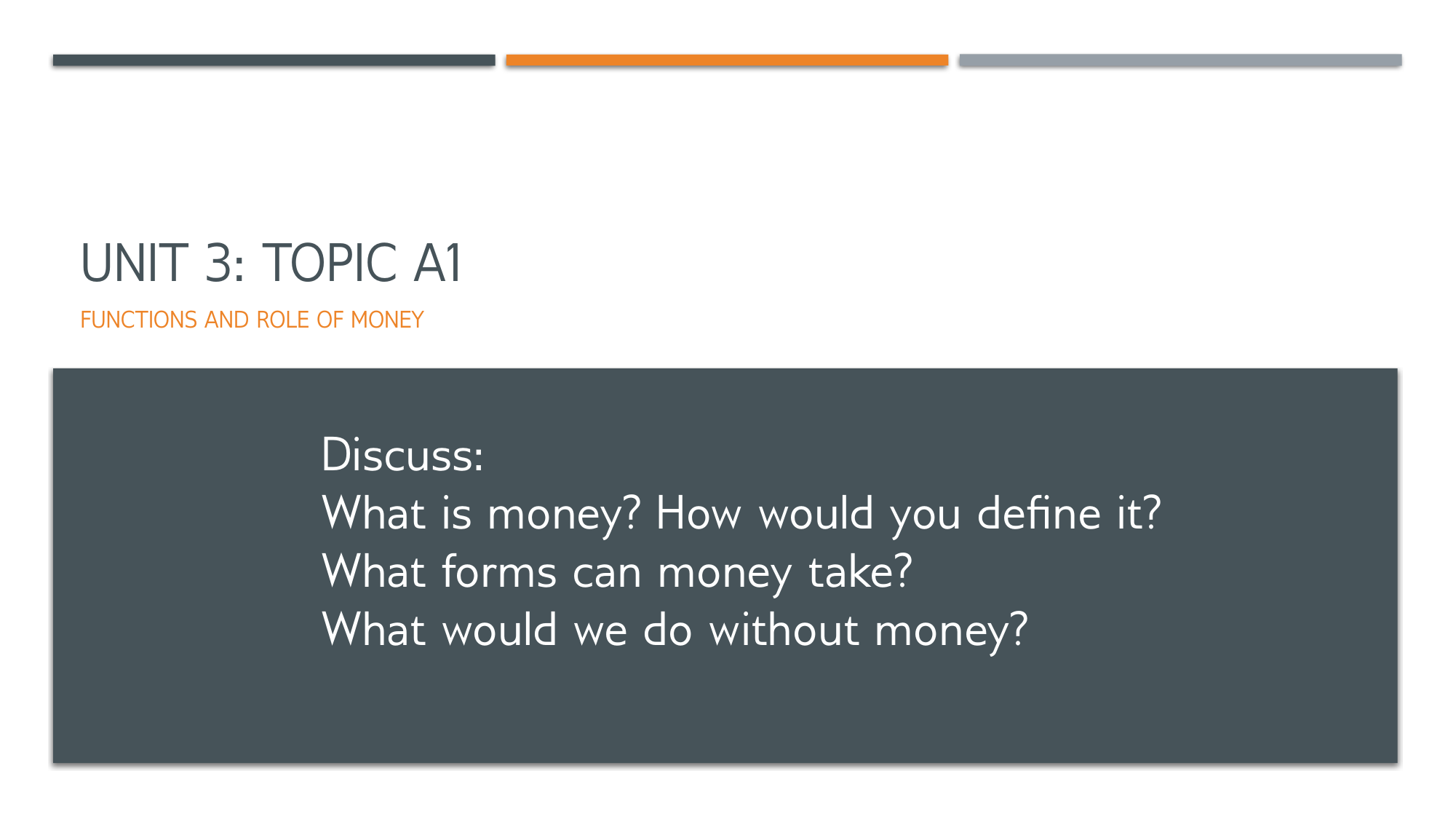

# Unit 3: Topic A1
Functions and role of money
Discuss:
What is money? How would you define it?
What forms can money take?
What would we do without money?